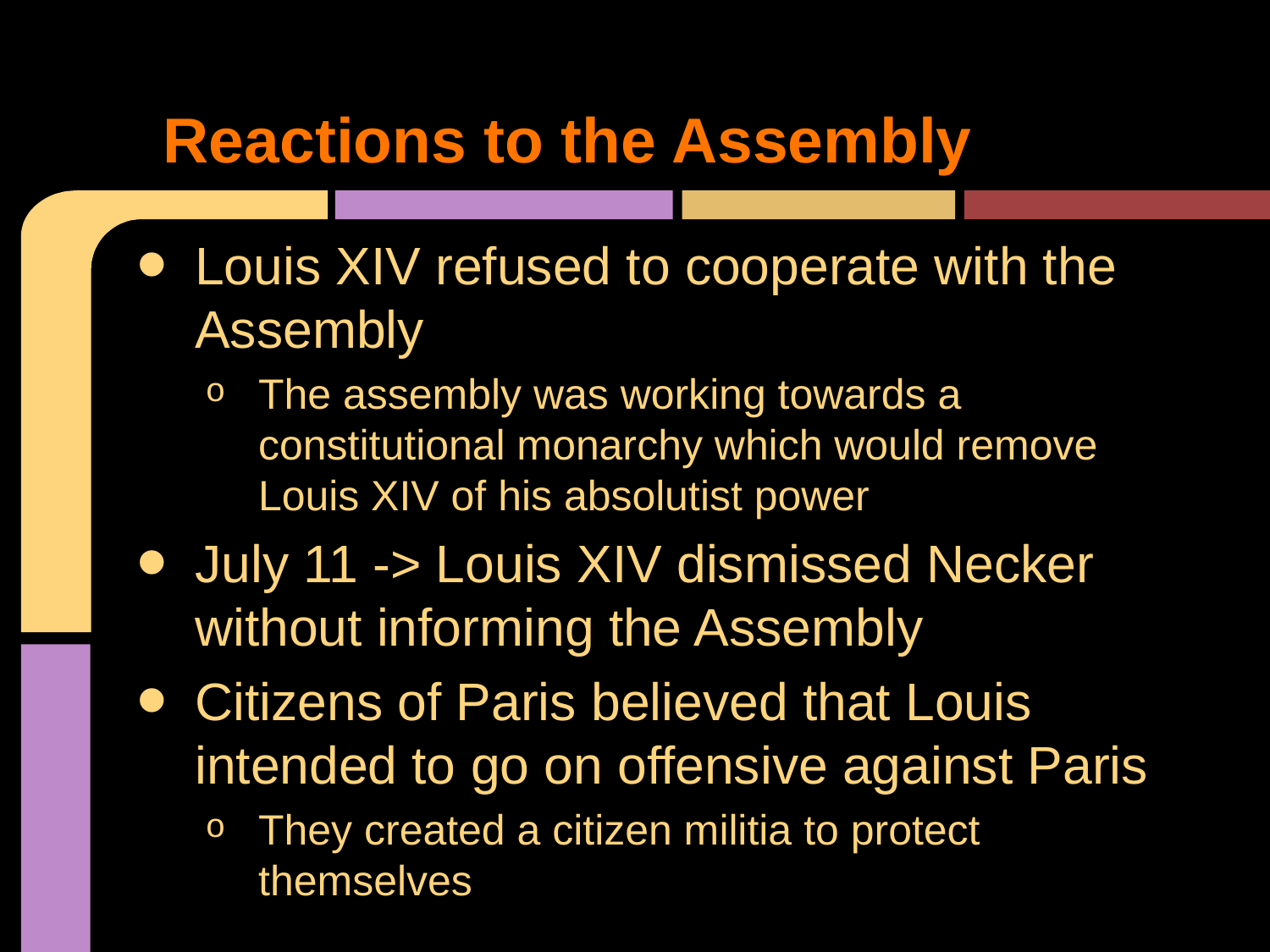

# Reactions to the Assembly
Louis XIV refused to cooperate with the Assembly
The assembly was working towards a constitutional monarchy which would remove Louis XIV of his absolutist power
July 11 -> Louis XIV dismissed Necker without informing the Assembly
Citizens of Paris believed that Louis intended to go on offensive against Paris
They created a citizen militia to protect themselves